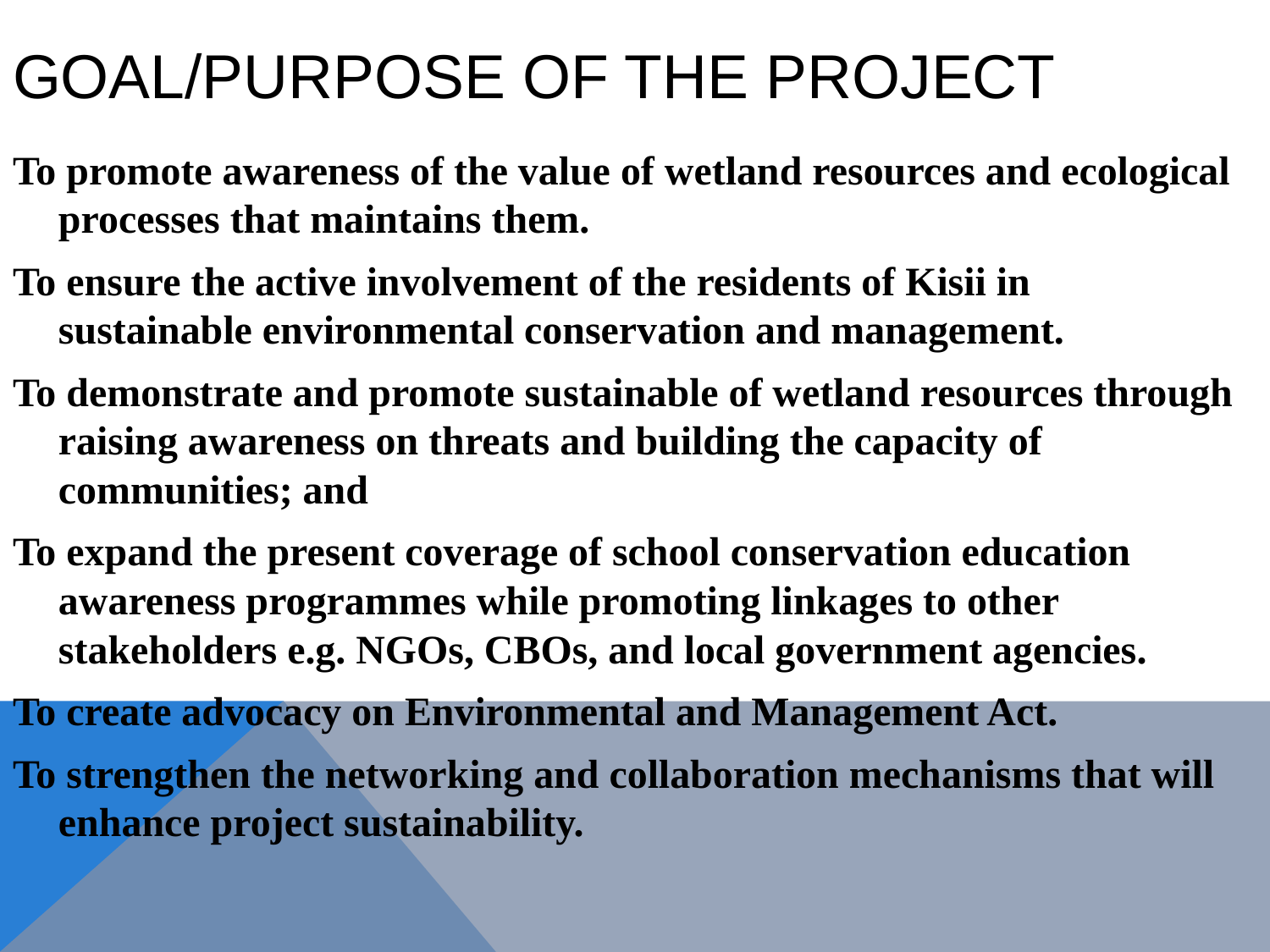

GOAL/PURPOSE OF THE PROJECT
To promote awareness of the value of wetland resources and ecological processes that maintains them.
To ensure the active involvement of the residents of Kisii in sustainable environmental conservation and management.
To demonstrate and promote sustainable of wetland resources through raising awareness on threats and building the capacity of communities; and
To expand the present coverage of school conservation education awareness programmes while promoting linkages to other stakeholders e.g. NGOs, CBOs, and local government agencies.
To create advocacy on Environmental and Management Act.
To strengthen the networking and collaboration mechanisms that will enhance project sustainability.